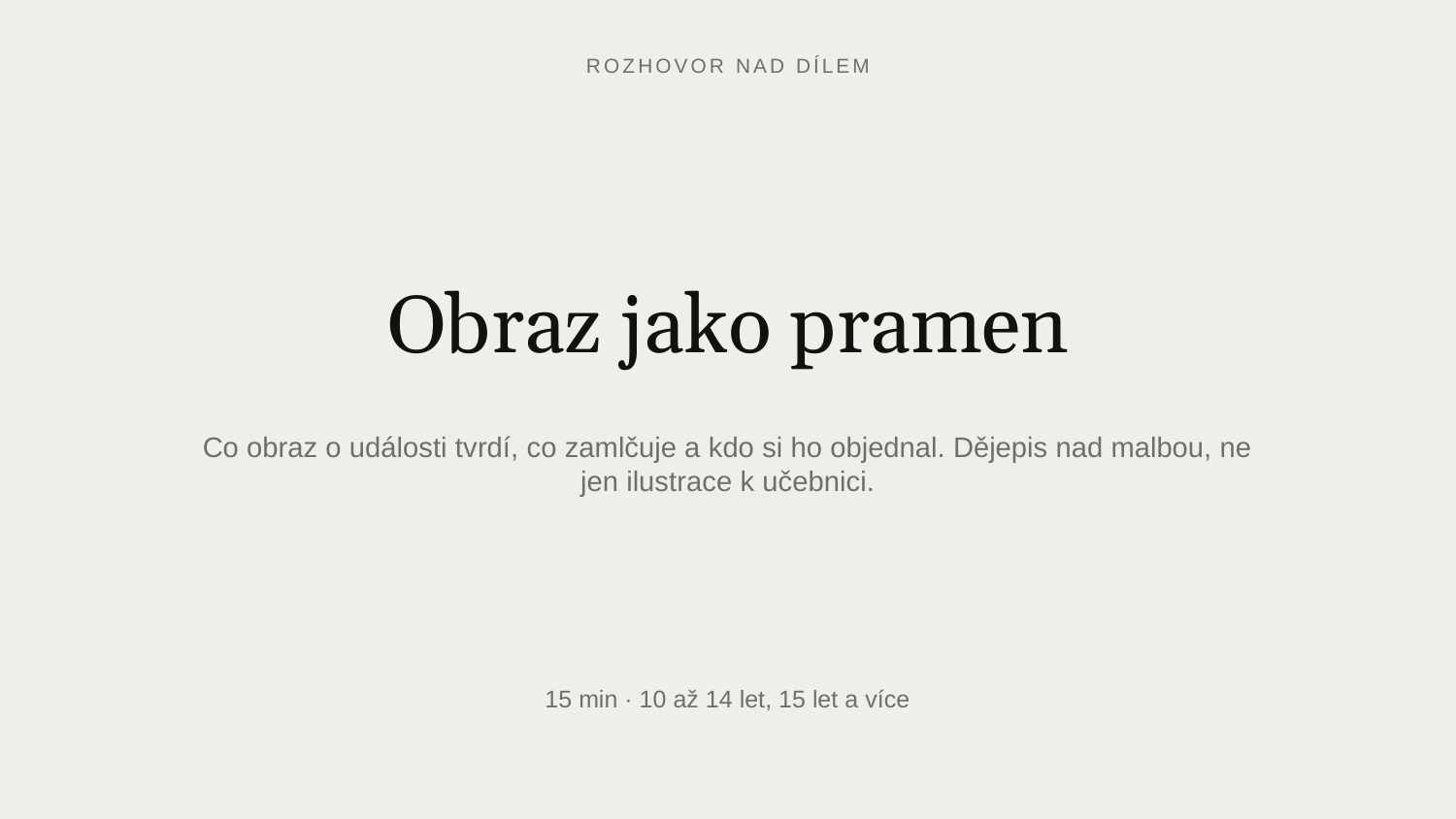

ROZHOVOR NAD DÍLEM
Obraz jako pramen
Co obraz o události tvrdí, co zamlčuje a kdo si ho objednal. Dějepis nad malbou, ne jen ilustrace k učebnici.
15 min · 10 až 14 let, 15 let a více